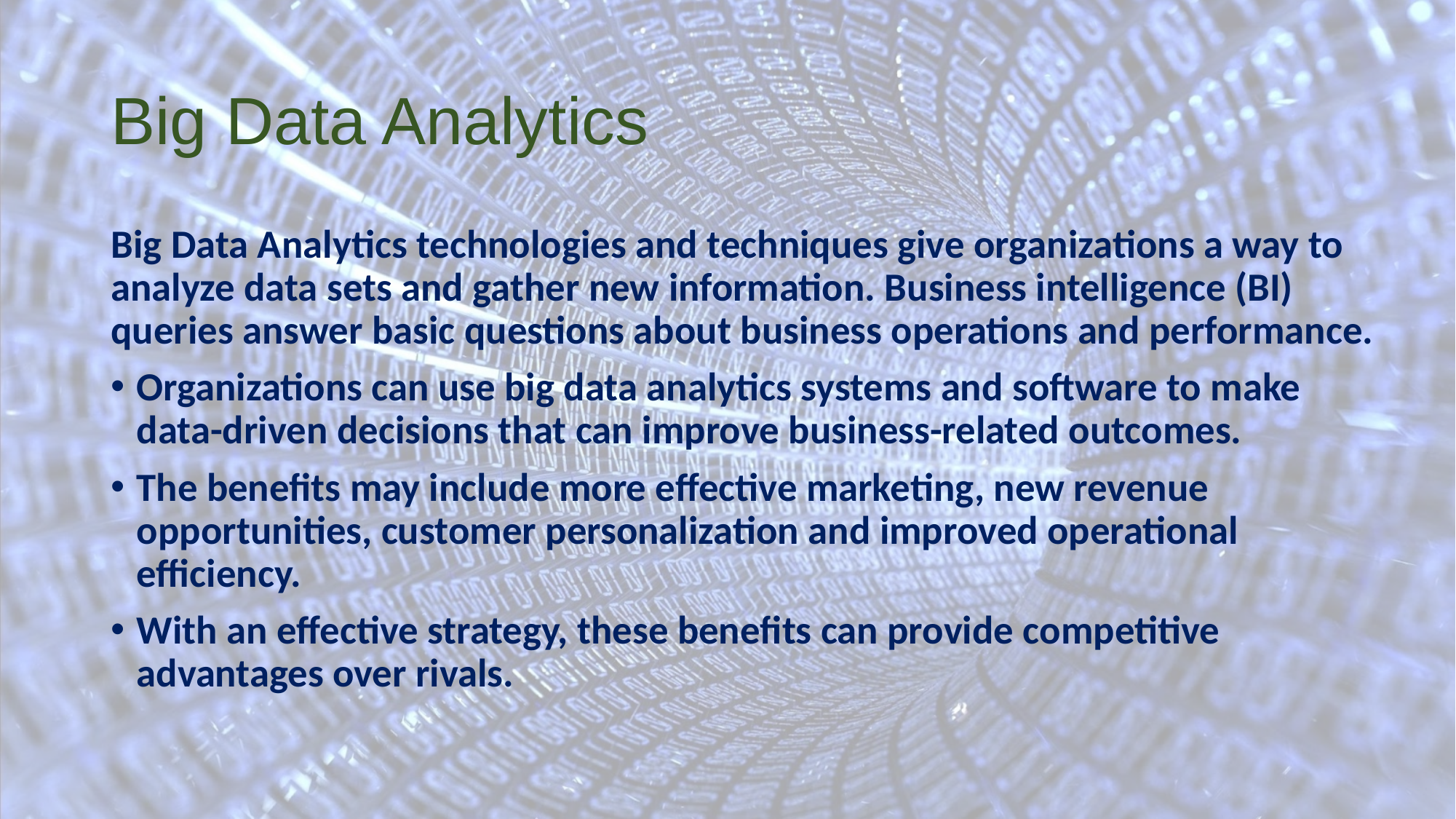

# Big Data Analytics
Big Data Analytics technologies and techniques give organizations a way to analyze data sets and gather new information. Business intelligence (BI) queries answer basic questions about business operations and performance.
Organizations can use big data analytics systems and software to make data-driven decisions that can improve business-related outcomes.
The benefits may include more effective marketing, new revenue opportunities, customer personalization and improved operational efficiency.
With an effective strategy, these benefits can provide competitive advantages over rivals.